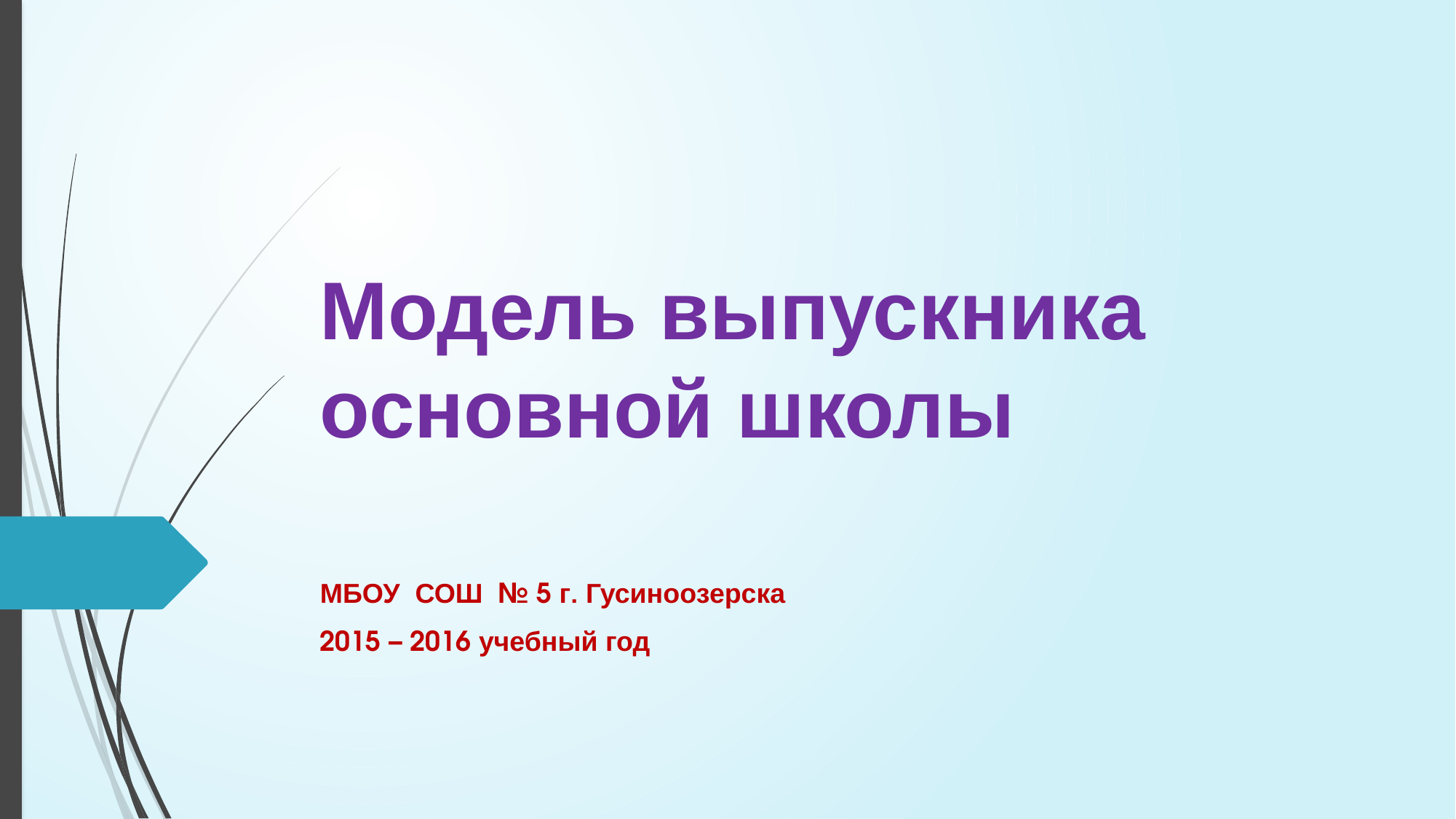

# Модель выпускника основной школы
МБОУ  СОШ  № 5 г. Гусиноозерска
2015 – 2016 учебный год